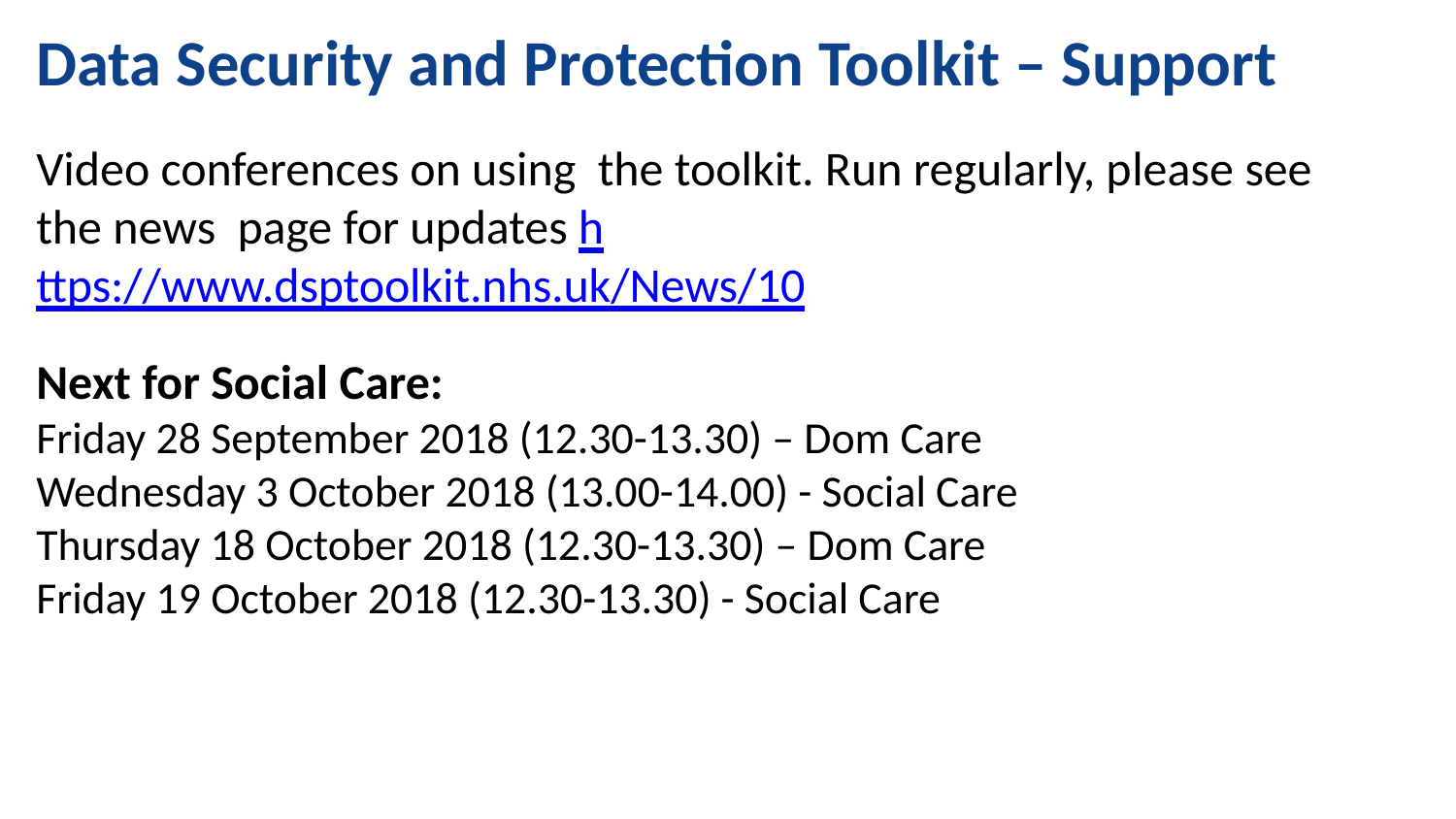

# Data Security and Protection Toolkit – Support

Video conferences on using  the toolkit. Run regularly, please see the news  page for updates https://www.dsptoolkit.nhs.uk/News/10

Next for Social Care:
Friday 28 September 2018 (12.30-13.30) – Dom Care
Wednesday 3 October 2018 (13.00-14.00) - Social Care
Thursday 18 October 2018 (12.30-13.30) – Dom Care
Friday 19 October 2018 (12.30-13.30) - Social Care